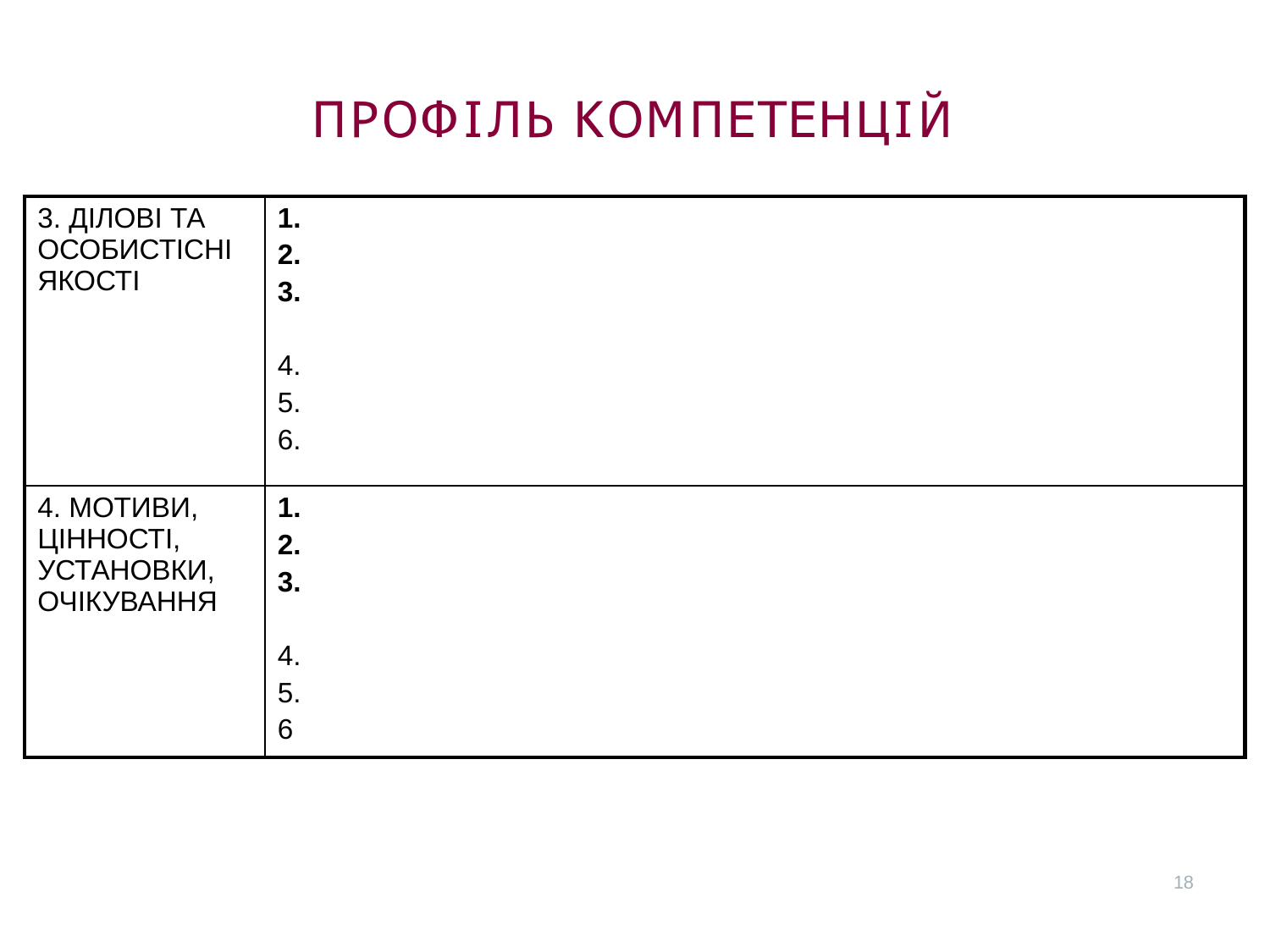

ПРОФІЛЬ КОМПЕТЕНЦІЙ
| 3. ДІЛОВІ ТА ОСОБИСТІСНІ ЯКОСТІ | 1. 2. 3. 4. 5. 6. |
| --- | --- |
| 4. МОТИВИ, ЦІННОСТІ, УСТАНОВКИ, ОЧІКУВАННЯ | 1. 2. 3. 4. 5. 6 |
18